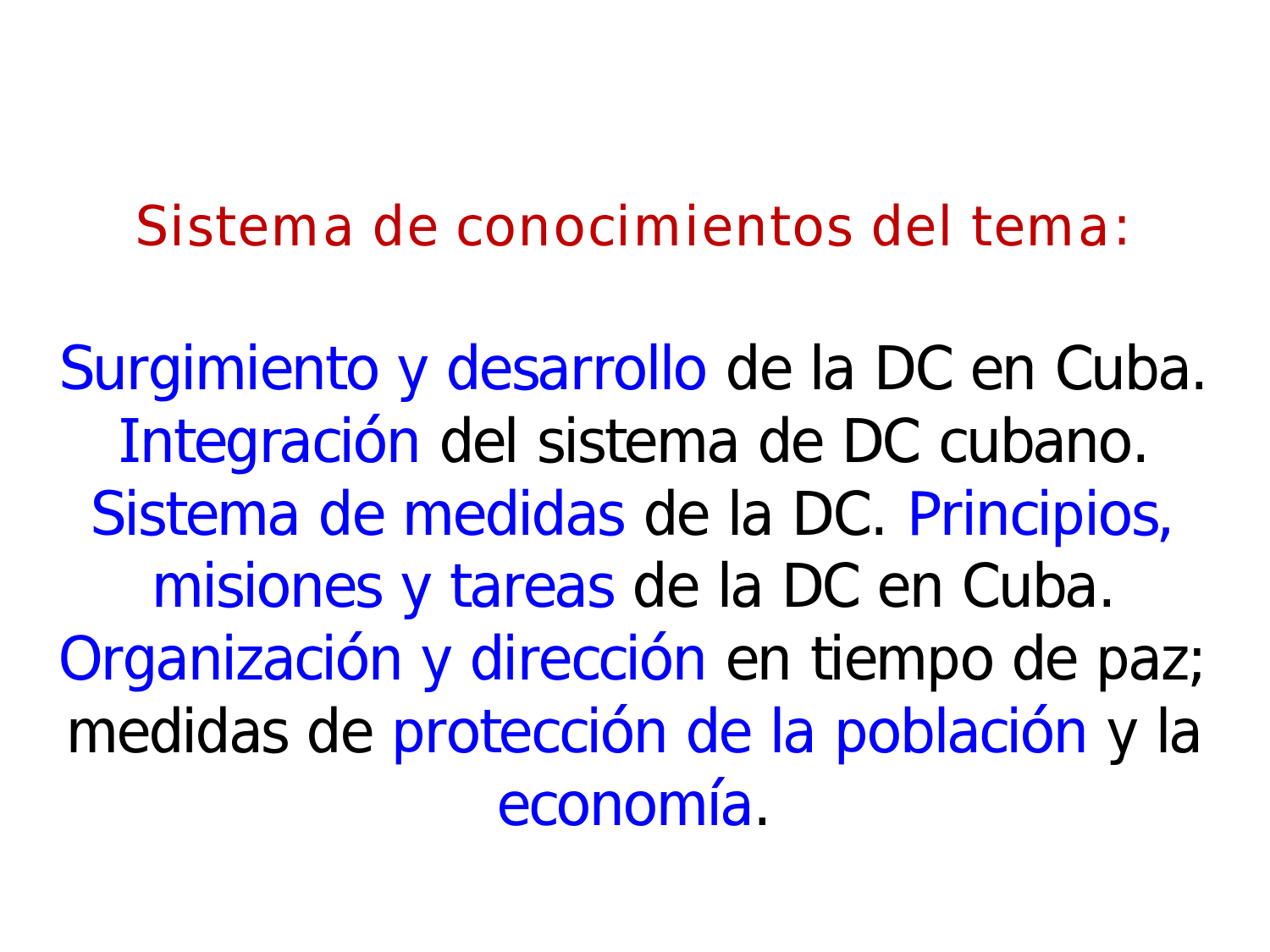

# Sistema de conocimientos del tema: Surgimiento y desarrollo de la DC en Cuba. Integración del sistema de DC cubano. Sistema de medidas de la DC. Principios, misiones y tareas de la DC en Cuba. Organización y dirección en tiempo de paz; medidas de protección de la población y la economía.